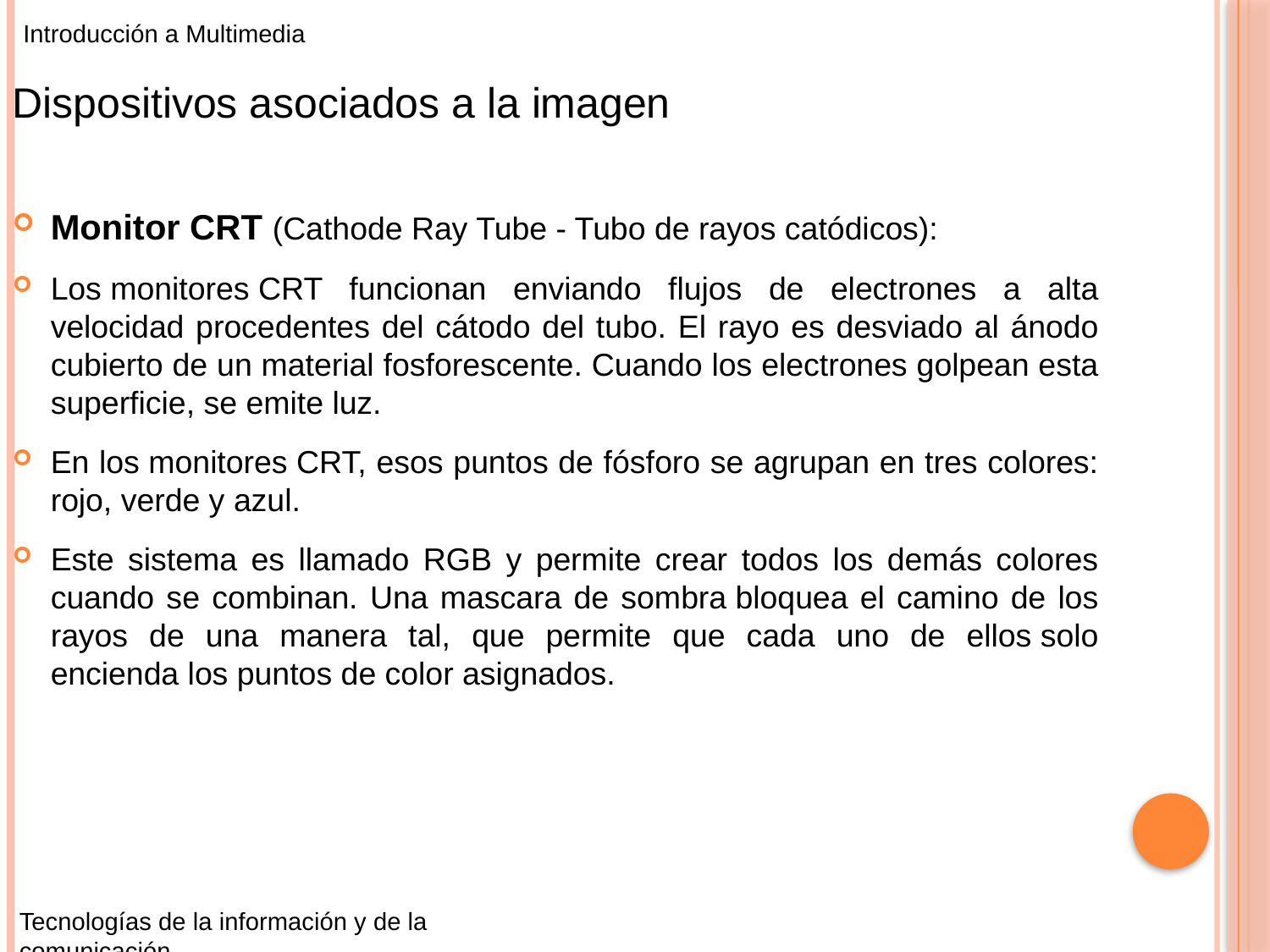

Introducción a Multimedia
Dispositivos asociados a la imagen

Monitor CRT (Cathode Ray Tube - Tubo de rayos catódicos):
Los monitores CRT funcionan enviando flujos de electrones a alta velocidad procedentes del cátodo del tubo. El rayo es desviado al ánodo cubierto de un material fosforescente. Cuando los electrones golpean esta superficie, se emite luz.
En los monitores CRT, esos puntos de fósforo se agrupan en tres colores: rojo, verde y azul.
Este sistema es llamado RGB y permite crear todos los demás colores cuando se combinan. Una mascara de sombra bloquea el camino de los rayos de una manera tal, que permite que cada uno de ellos solo encienda los puntos de color asignados.
Tecnologías de la información y de la comunicación